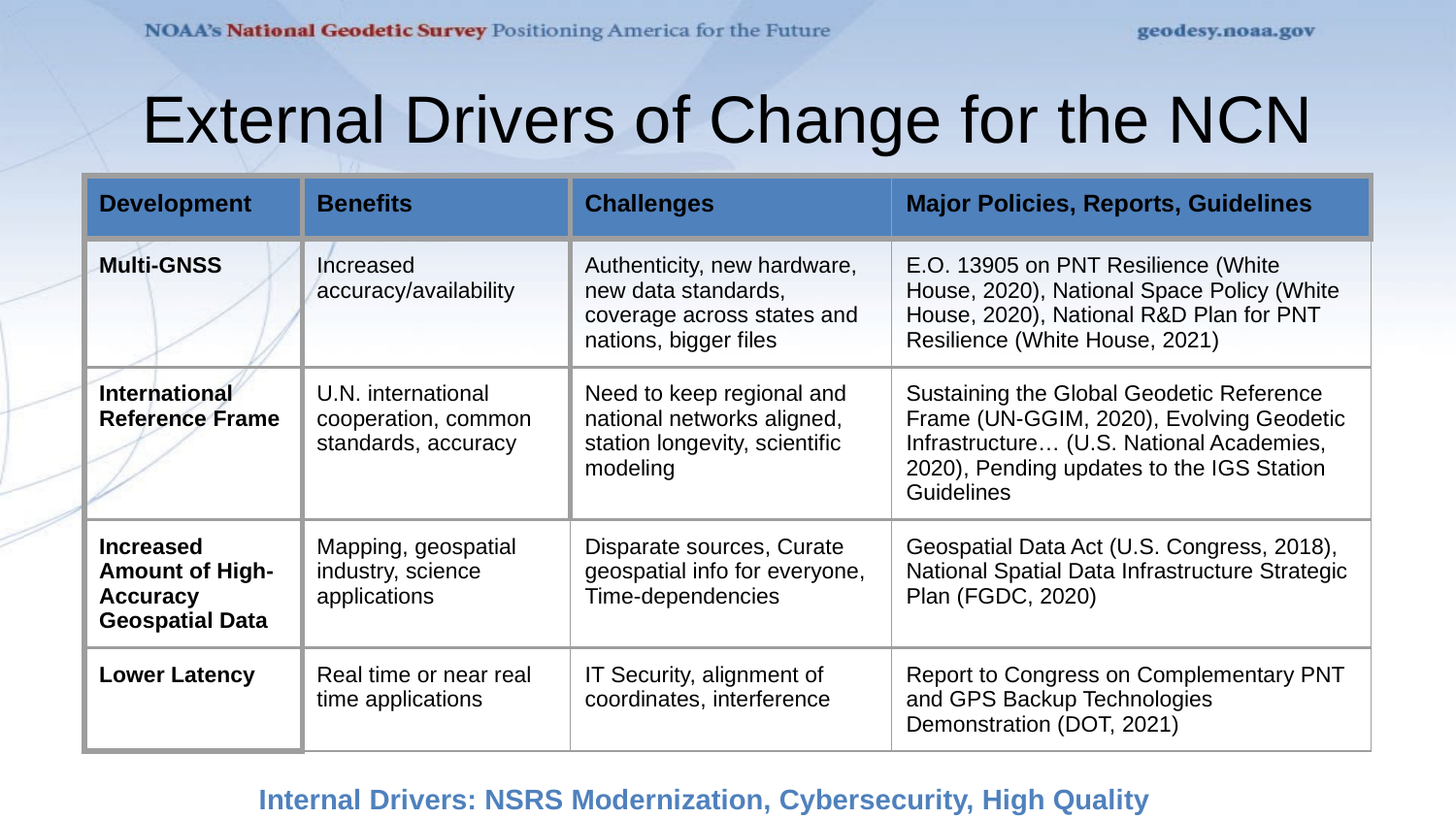

# External Drivers of Change for the NCN
| Development | Benefits | Challenges | Major Policies, Reports, Guidelines |
| --- | --- | --- | --- |
| Multi-GNSS | Increased accuracy/availability | Authenticity, new hardware, new data standards, coverage across states and nations, bigger files | E.O. 13905 on PNT Resilience (White House, 2020), National Space Policy (White House, 2020), National R&D Plan for PNT Resilience (White House, 2021) |
| International Reference Frame | U.N. international cooperation, common standards, accuracy | Need to keep regional and national networks aligned, station longevity, scientific modeling | Sustaining the Global Geodetic Reference Frame (UN-GGIM, 2020), Evolving Geodetic Infrastructure… (U.S. National Academies, 2020), Pending updates to the IGS Station Guidelines |
| Increased Amount of High-Accuracy Geospatial Data | Mapping, geospatial industry, science applications | Disparate sources, Curate geospatial info for everyone, Time-dependencies | Geospatial Data Act (U.S. Congress, 2018), National Spatial Data Infrastructure Strategic Plan (FGDC, 2020) |
| Lower Latency | Real time or near real time applications | IT Security, alignment of coordinates, interference | Report to Congress on Complementary PNT and GPS Backup Technologies Demonstration (DOT, 2021) |
Internal Drivers: NSRS Modernization, Cybersecurity, High Quality Services